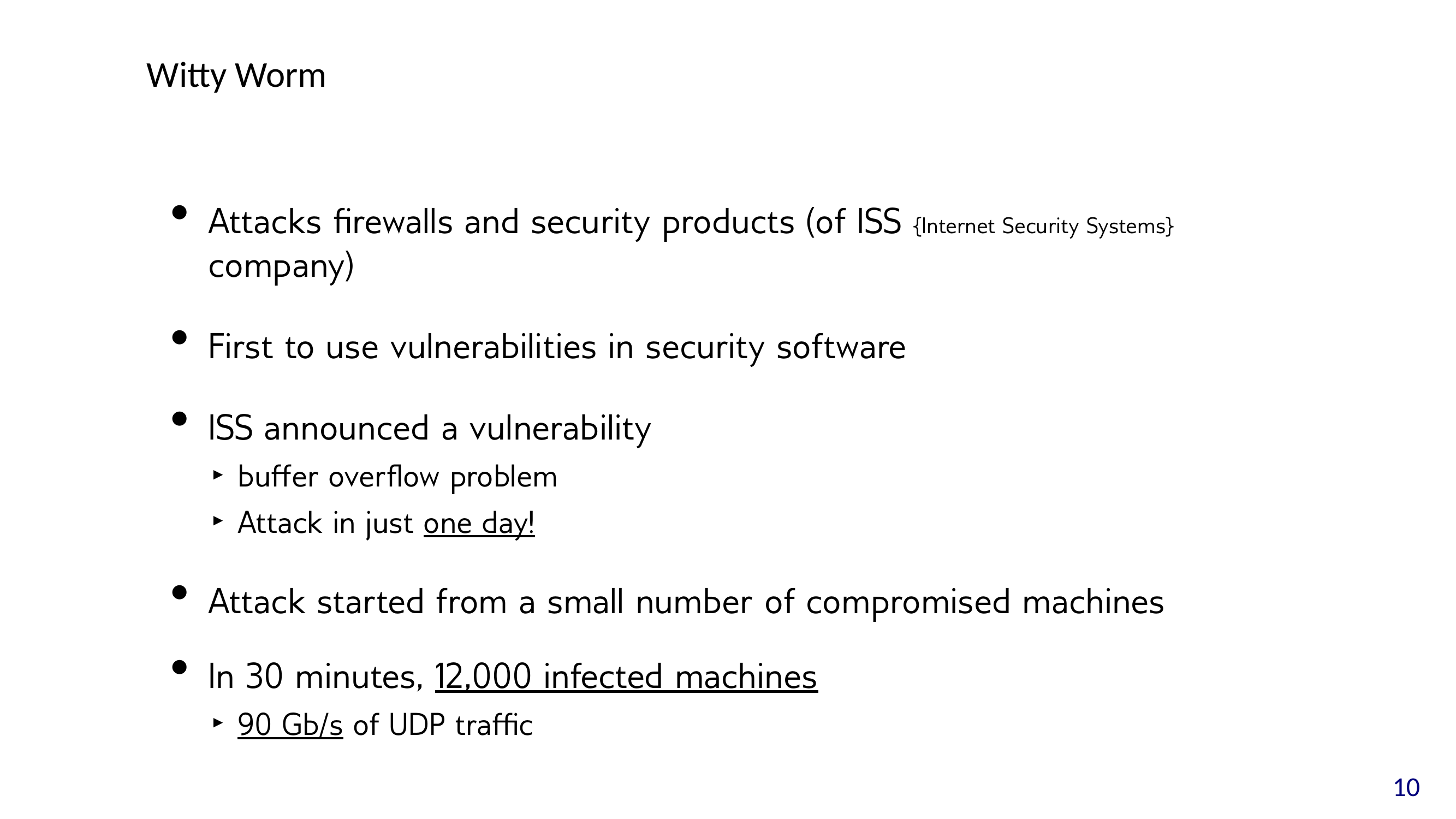

# Witty Worm
Attacks firewalls and security products (of ISS {Internet Security Systems} company)

First to use vulnerabilities in security software

ISS announced a vulnerability
buffer overflow problem
Attack in just one day!

Attack started from a small number of compromised machines

In 30 minutes, 12,000 infected machines
90 Gb/s of UDP traffic
10